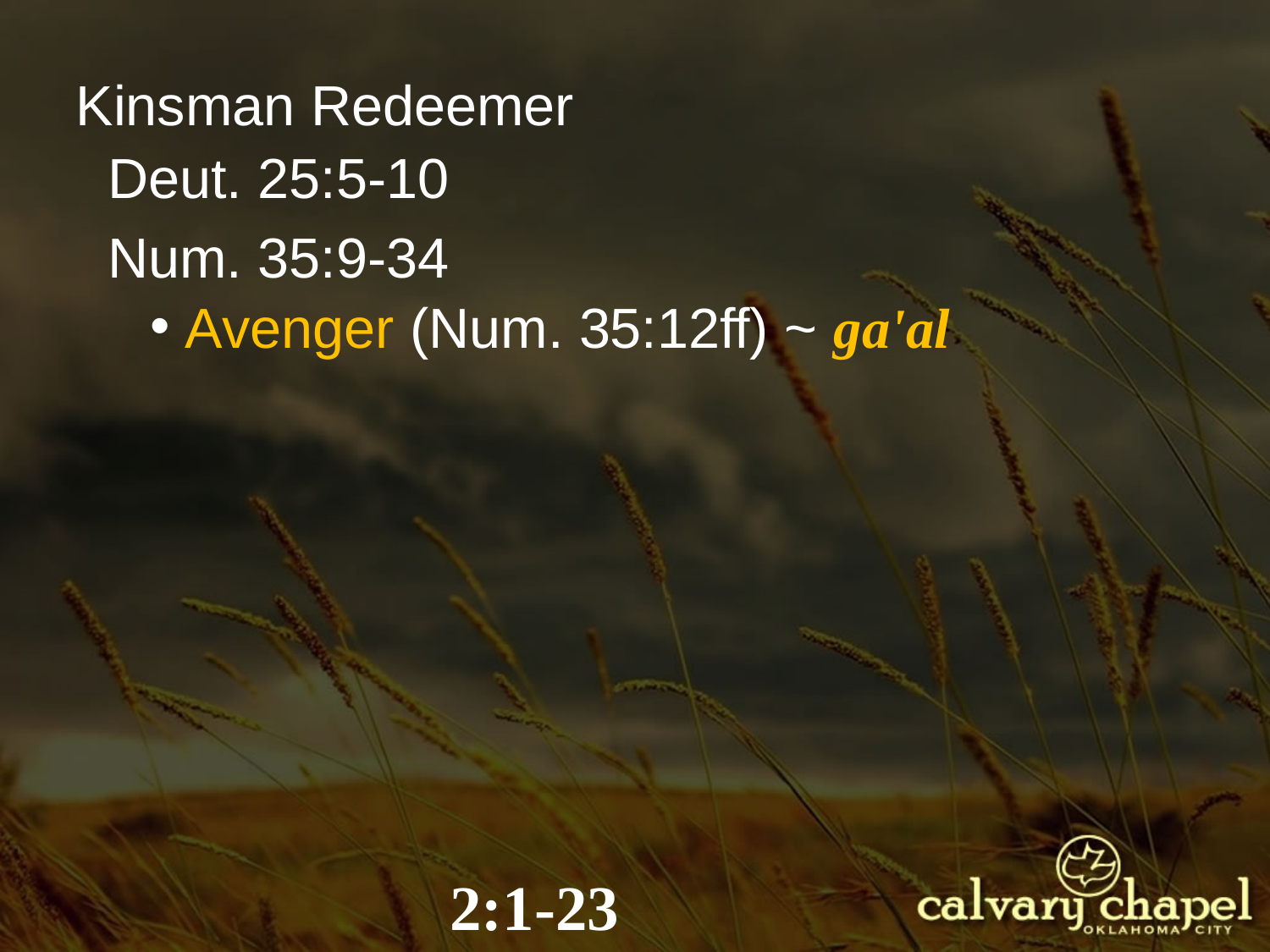

Kinsman Redeemer
Deut. 25:5-10
Num. 35:9-34
 Avenger (Num. 35:12ff) ~ ga'al
2:1-23